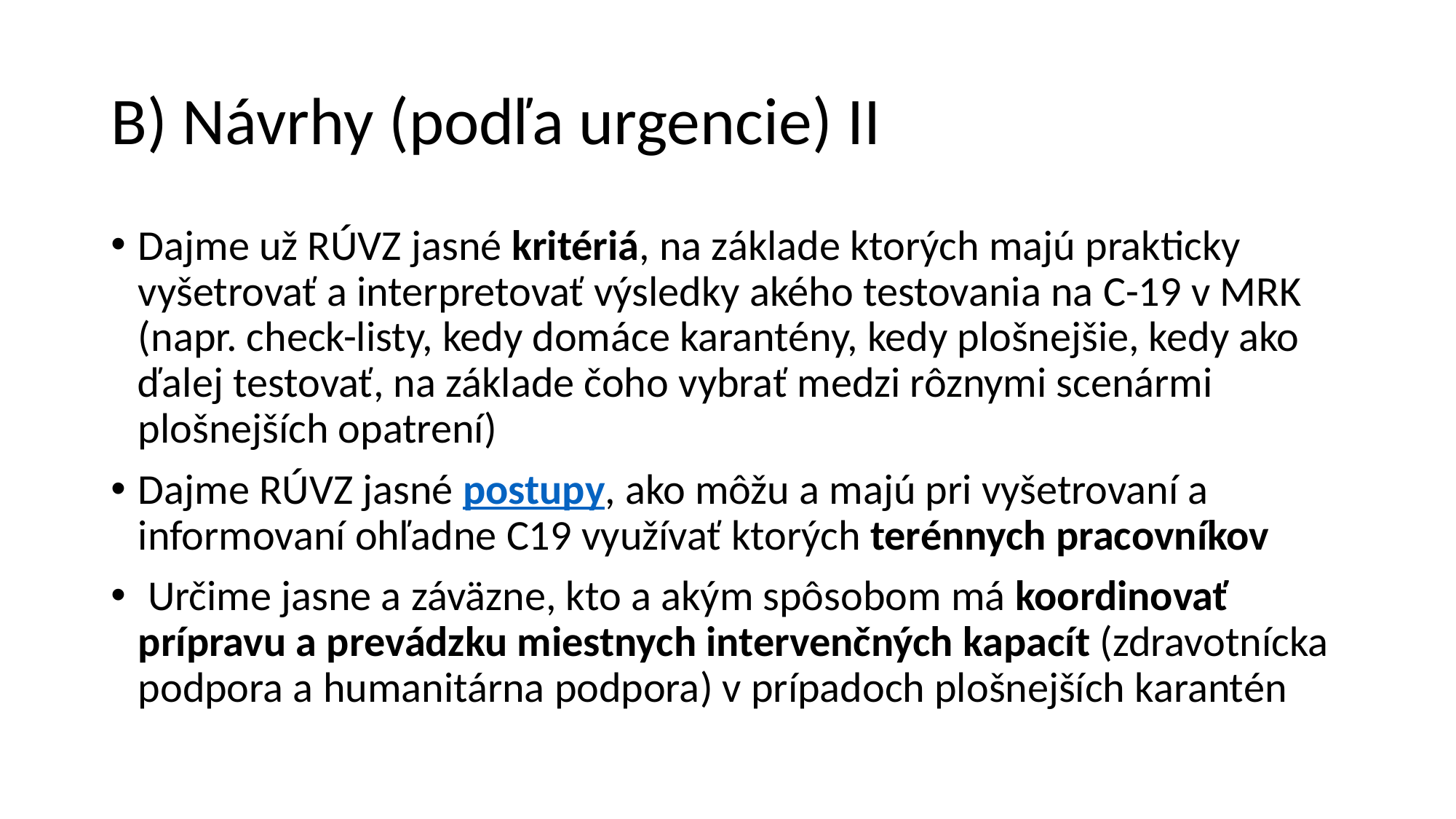

# B) Návrhy (podľa urgencie) II
Dajme už RÚVZ jasné kritériá, na základe ktorých majú prakticky vyšetrovať a interpretovať výsledky akého testovania na C-19 v MRK (napr. check-listy, kedy domáce karantény, kedy plošnejšie, kedy ako ďalej testovať, na základe čoho vybrať medzi rôznymi scenármi plošnejších opatrení)
Dajme RÚVZ jasné postupy, ako môžu a majú pri vyšetrovaní a informovaní ohľadne C19 využívať ktorých terénnych pracovníkov
 Určime jasne a záväzne, kto a akým spôsobom má koordinovať prípravu a prevádzku miestnych intervenčných kapacít (zdravotnícka podpora a humanitárna podpora) v prípadoch plošnejších karantén